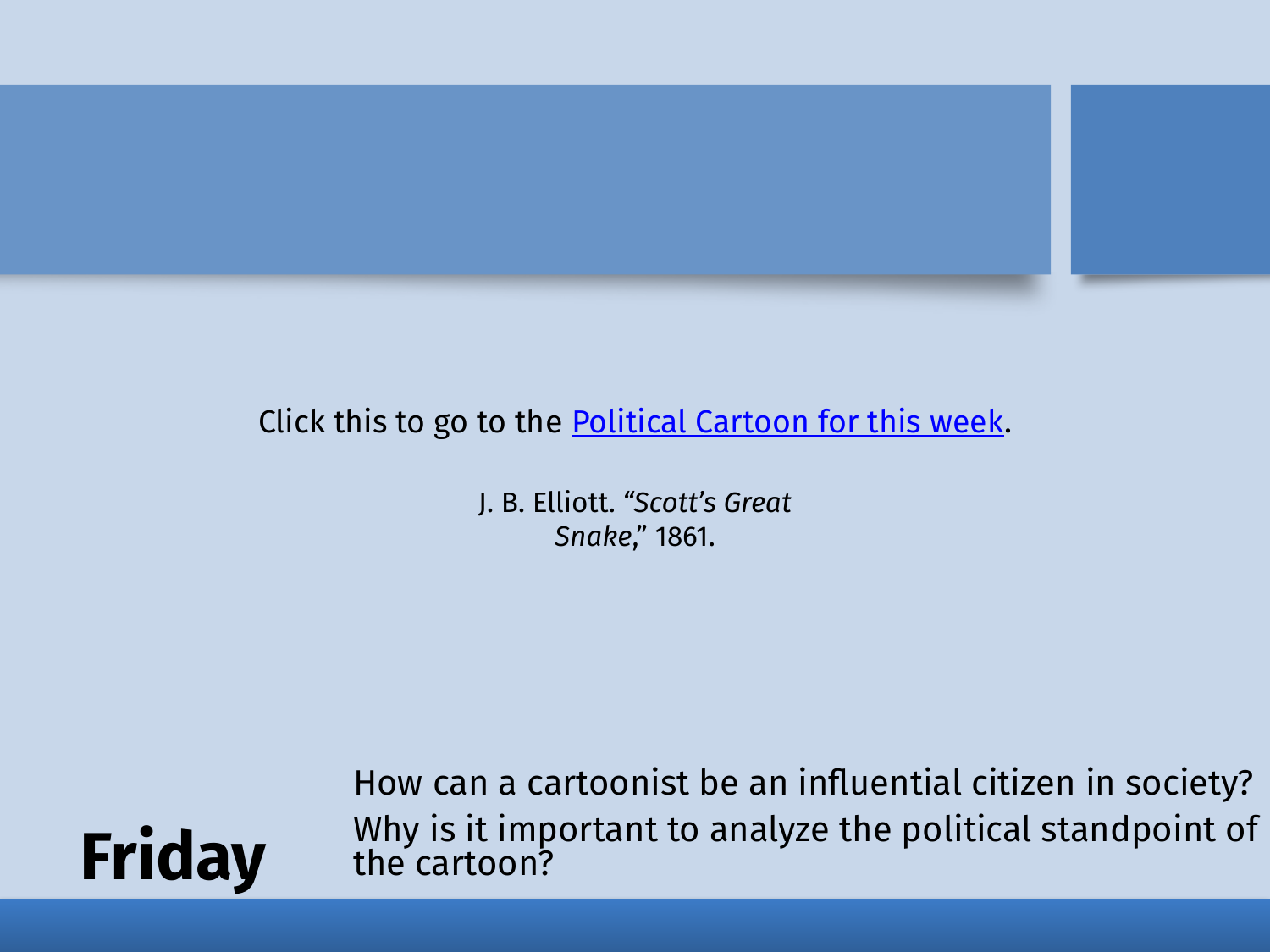

Click this to go to the Political Cartoon for this week.
J. B. Elliott. “Scott’s Great Snake,” 1861.
How can a cartoonist be an influential citizen in society?
Why is it important to analyze the political standpoint of the cartoon?
# Friday